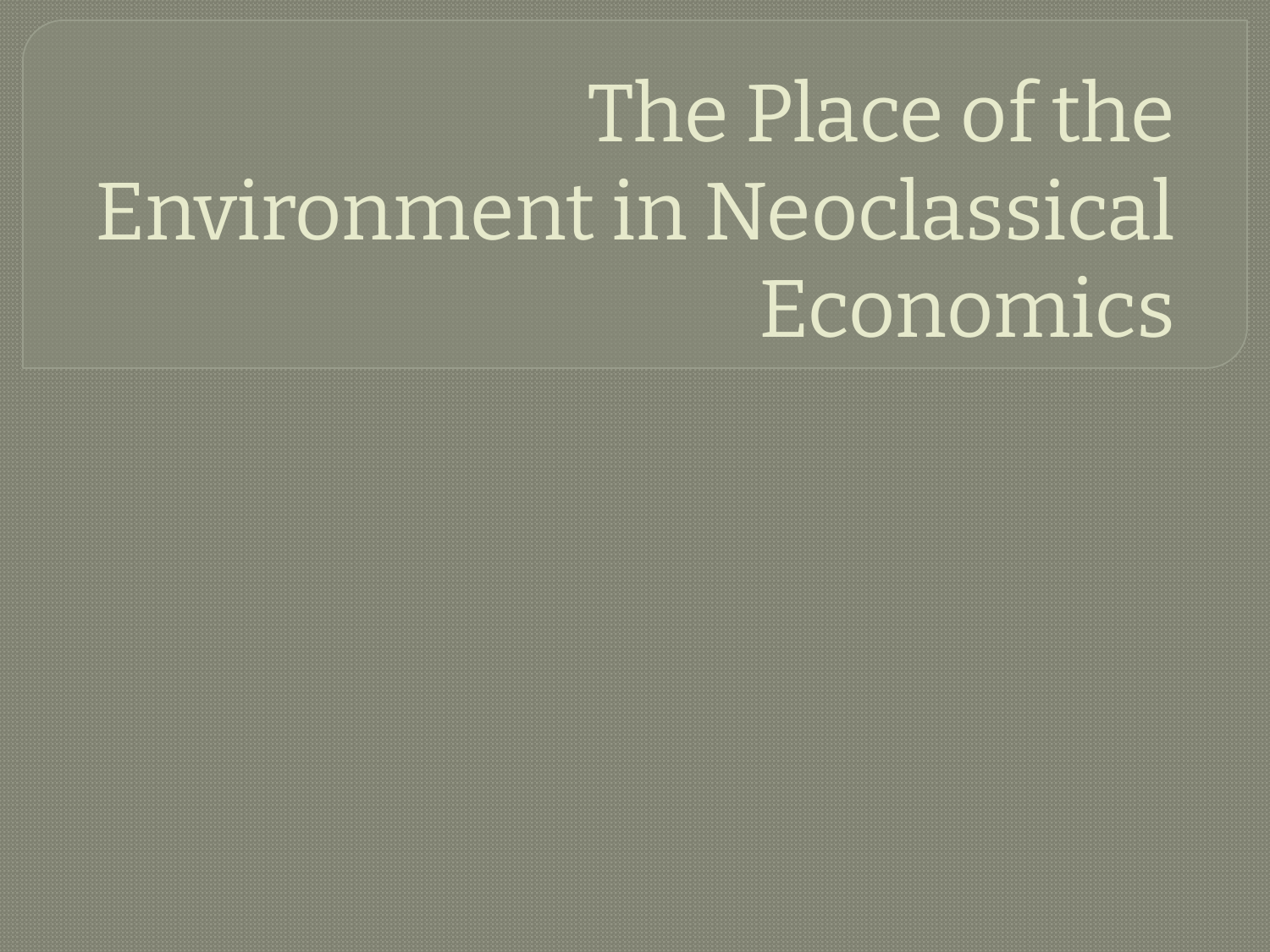

# The Place of the Environment in Neoclassical Economics